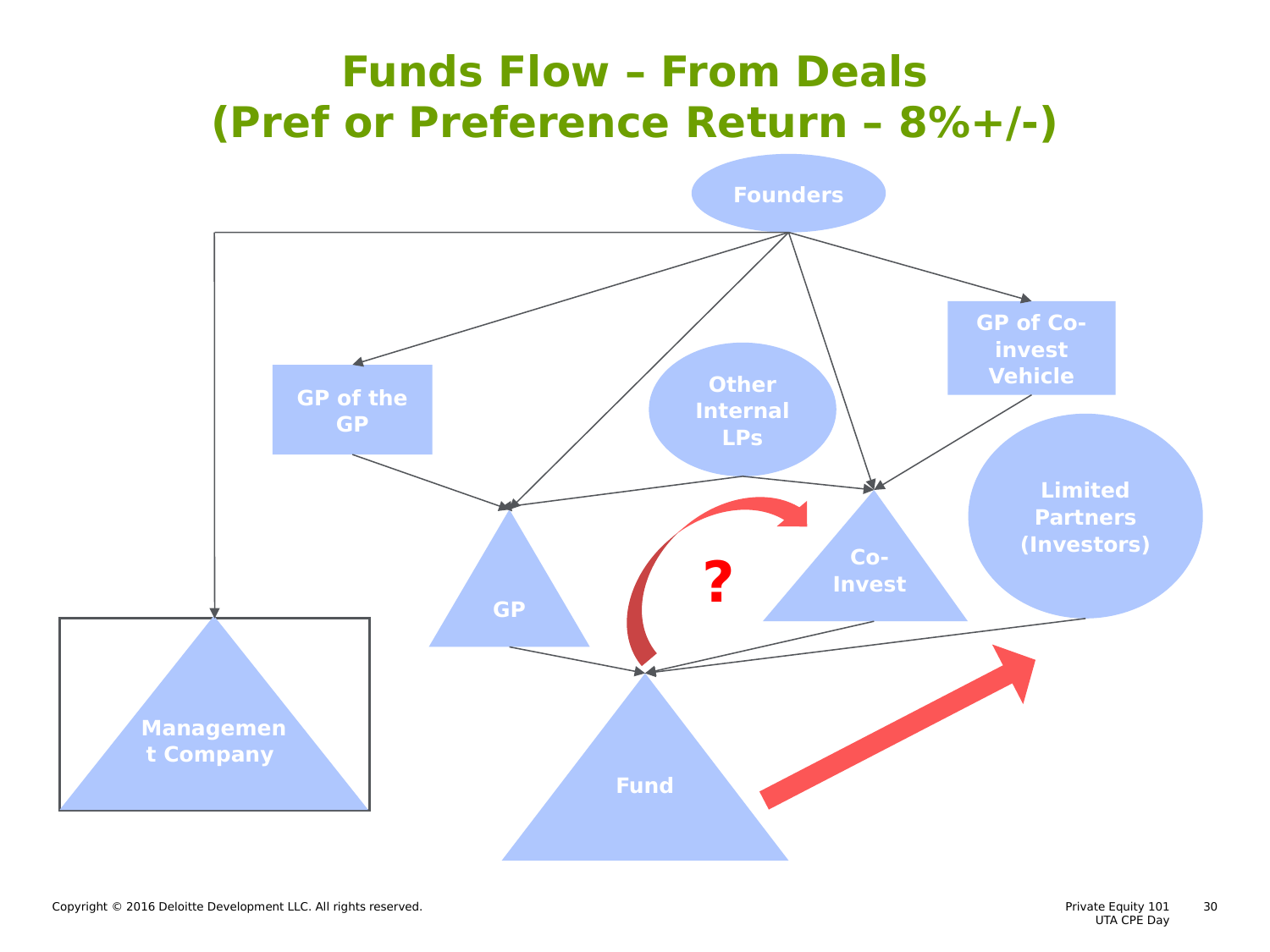

# Funds Flow – From Deals (Pref or Preference Return – 8%+/-)
Founders
GP of Co-invest Vehicle
Other Internal LPs
GP of the GP
Limited Partners (Investors)
Co-Invest
GP

?
Management Company

Fund